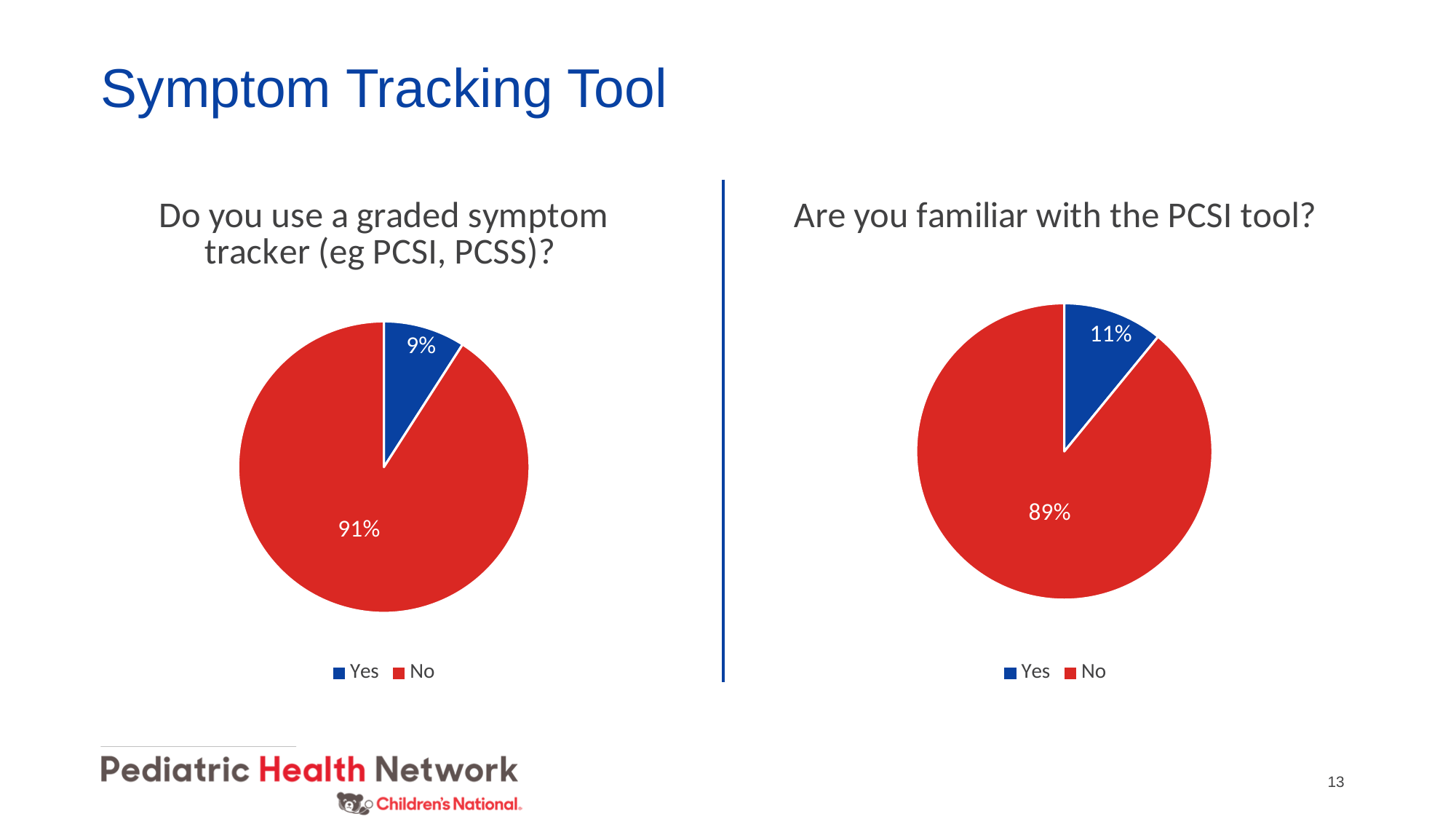

# Symptom Tracking Tool

### Chart: Do you use a graded symptom tracker (eg PCSI, PCSS)?

| Category |  |
|---|---|
| Yes | 9.09 |
| No | 90.91 |

### Chart: Are you familiar with the PCSI tool?

| Category |  |
|---|---|
| Yes | 10.91 |
| No | 89.09 |
13